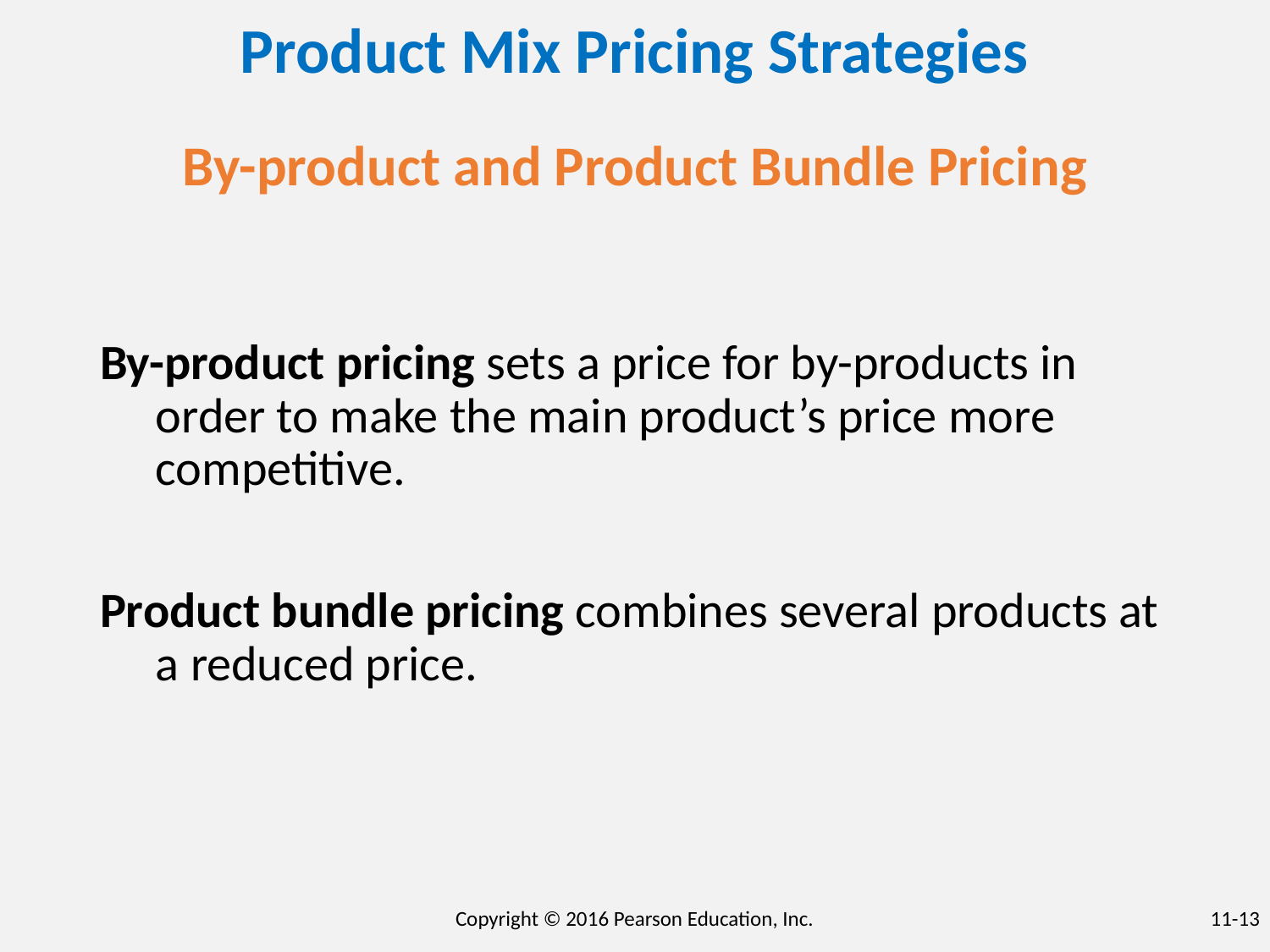

Product Mix Pricing Strategies
By-product and Product Bundle Pricing

By-product pricing sets a price for by-products in order to make the main product’s price more competitive.

Product bundle pricing combines several products at a reduced price.
Copyright © 2016 Pearson Education, Inc.
11-13